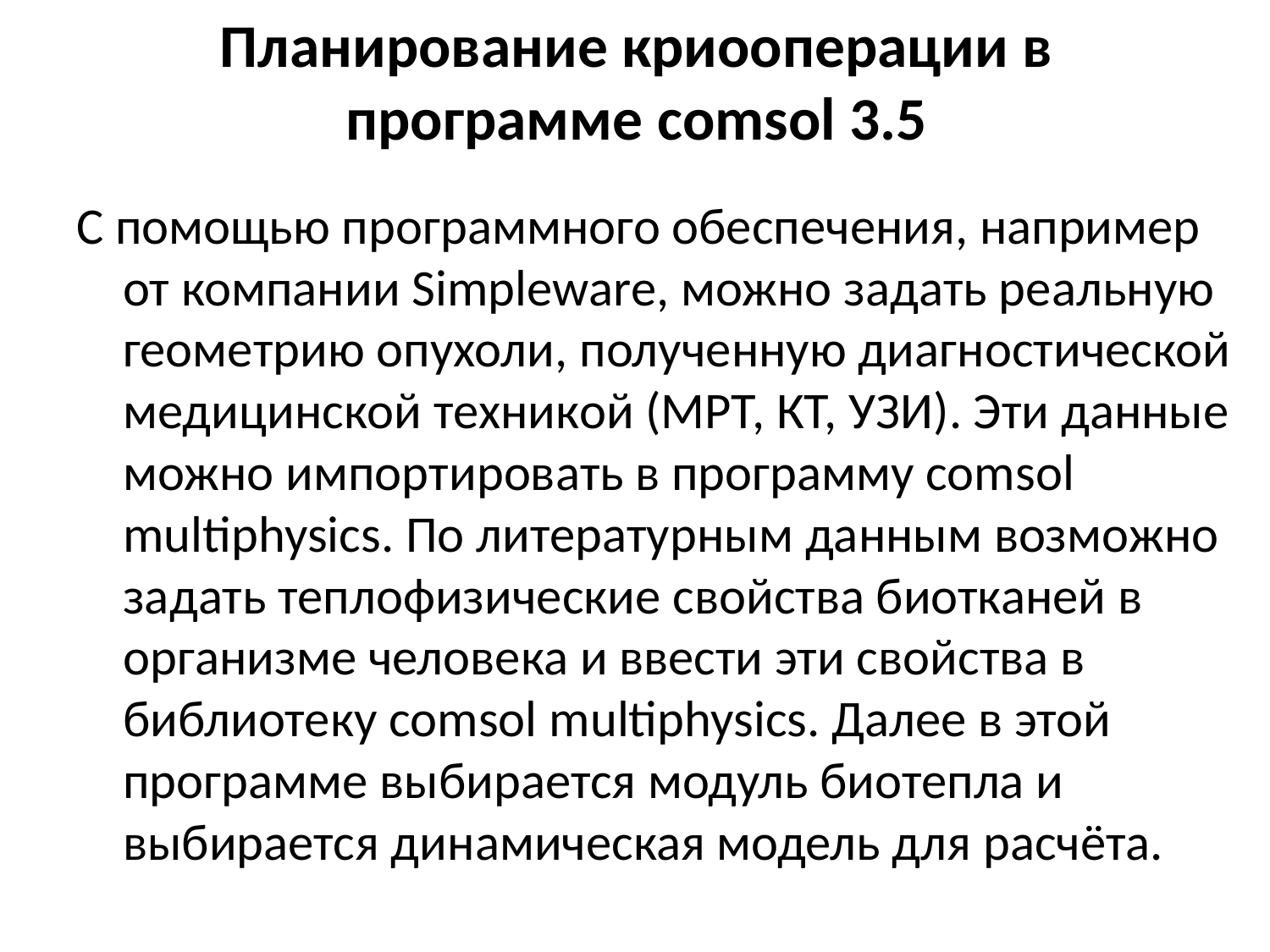

# Планирование криооперации в программе comsol 3.5
С помощью программного обеспечения, например от компании Simpleware, можно задать реальную геометрию опухоли, полученную диагностической медицинской техникой (МРТ, КТ, УЗИ). Эти данные можно импортировать в программу comsol multiphysics. По литературным данным возможно задать теплофизические свойства биотканей в организме человека и ввести эти свойства в библиотеку comsol multiphysics. Далее в этой программе выбирается модуль биотепла и выбирается динамическая модель для расчёта.